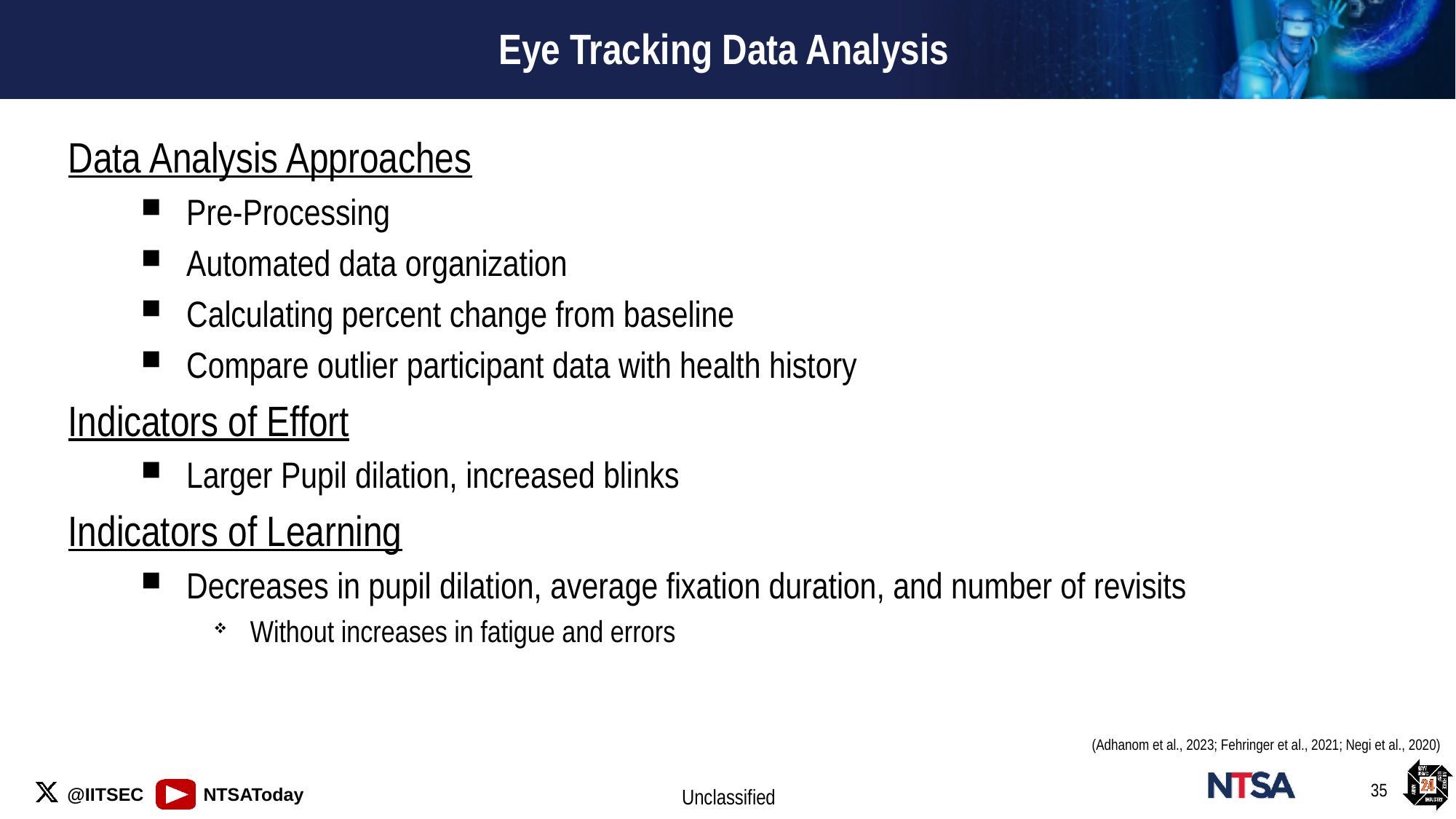

# Eye Tracking Data Analysis
Data Analysis Approaches
Pre-Processing
Automated data organization
Calculating percent change from baseline
Compare outlier participant data with health history
Indicators of Effort
Larger Pupil dilation, increased blinks
Indicators of Learning
Decreases in pupil dilation, average fixation duration, and number of revisits
Without increases in fatigue and errors

(Adhanom et al., 2023; Fehringer et al., 2021; Negi et al., 2020)
35